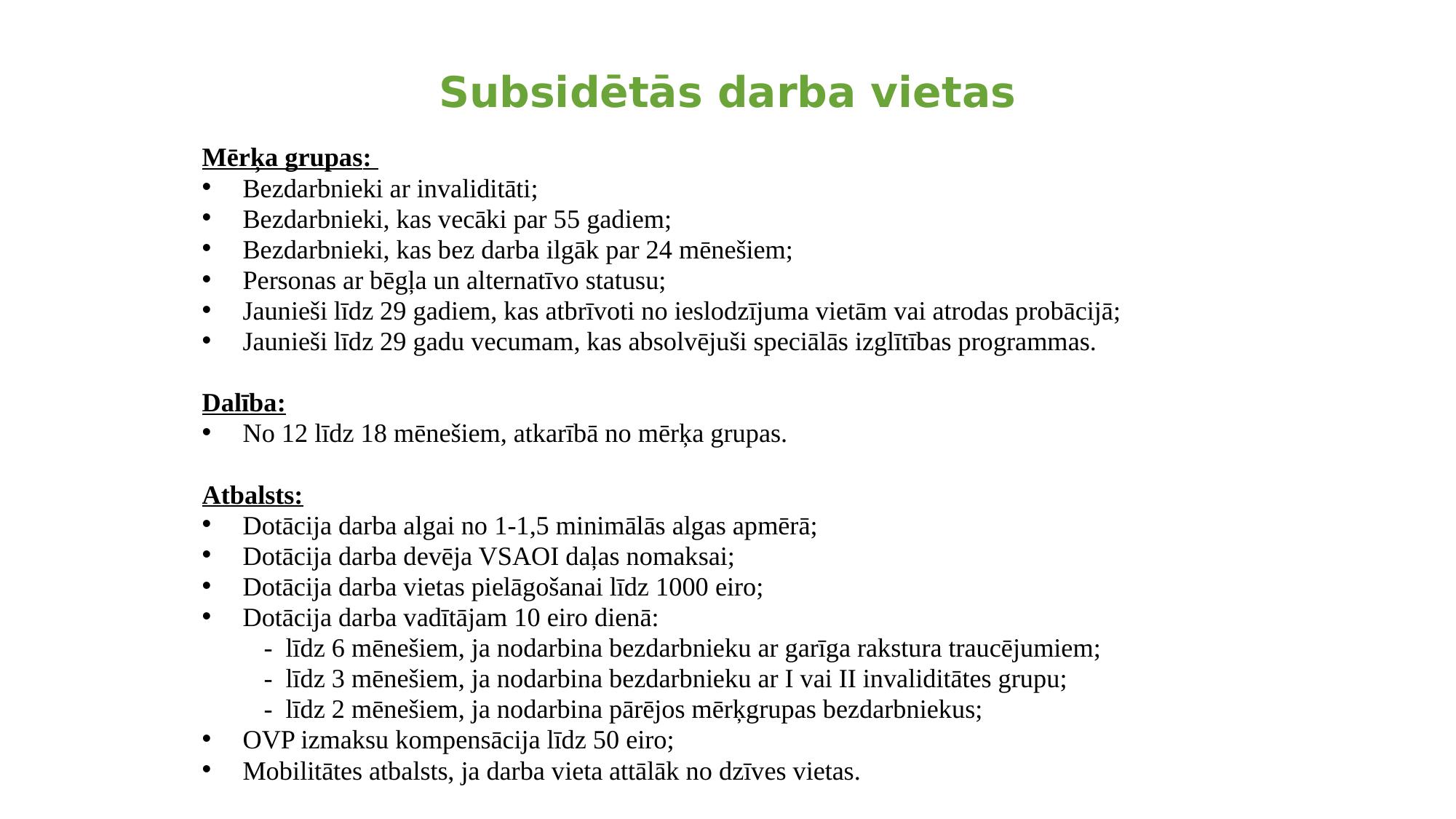

Subsidētās darba vietas
Mērķa grupas:
Bezdarbnieki ar invaliditāti;
Bezdarbnieki, kas vecāki par 55 gadiem;
Bezdarbnieki, kas bez darba ilgāk par 24 mēnešiem;
Personas ar bēgļa un alternatīvo statusu;
Jaunieši līdz 29 gadiem, kas atbrīvoti no ieslodzījuma vietām vai atrodas probācijā;
Jaunieši līdz 29 gadu vecumam, kas absolvējuši speciālās izglītības programmas.

Dalība:
No 12 līdz 18 mēnešiem, atkarībā no mērķa grupas.

Atbalsts:
Dotācija darba algai no 1-1,5 minimālās algas apmērā;
Dotācija darba devēja VSAOI daļas nomaksai;
Dotācija darba vietas pielāgošanai līdz 1000 eiro;
Dotācija darba vadītājam 10 eiro dienā:
-  līdz 6 mēnešiem, ja nodarbina bezdarbnieku ar garīga rakstura traucējumiem;
-  līdz 3 mēnešiem, ja nodarbina bezdarbnieku ar I vai II invaliditātes grupu;
-  līdz 2 mēnešiem, ja nodarbina pārējos mērķgrupas bezdarbniekus;
OVP izmaksu kompensācija līdz 50 eiro;
Mobilitātes atbalsts, ja darba vieta attālāk no dzīves vietas.